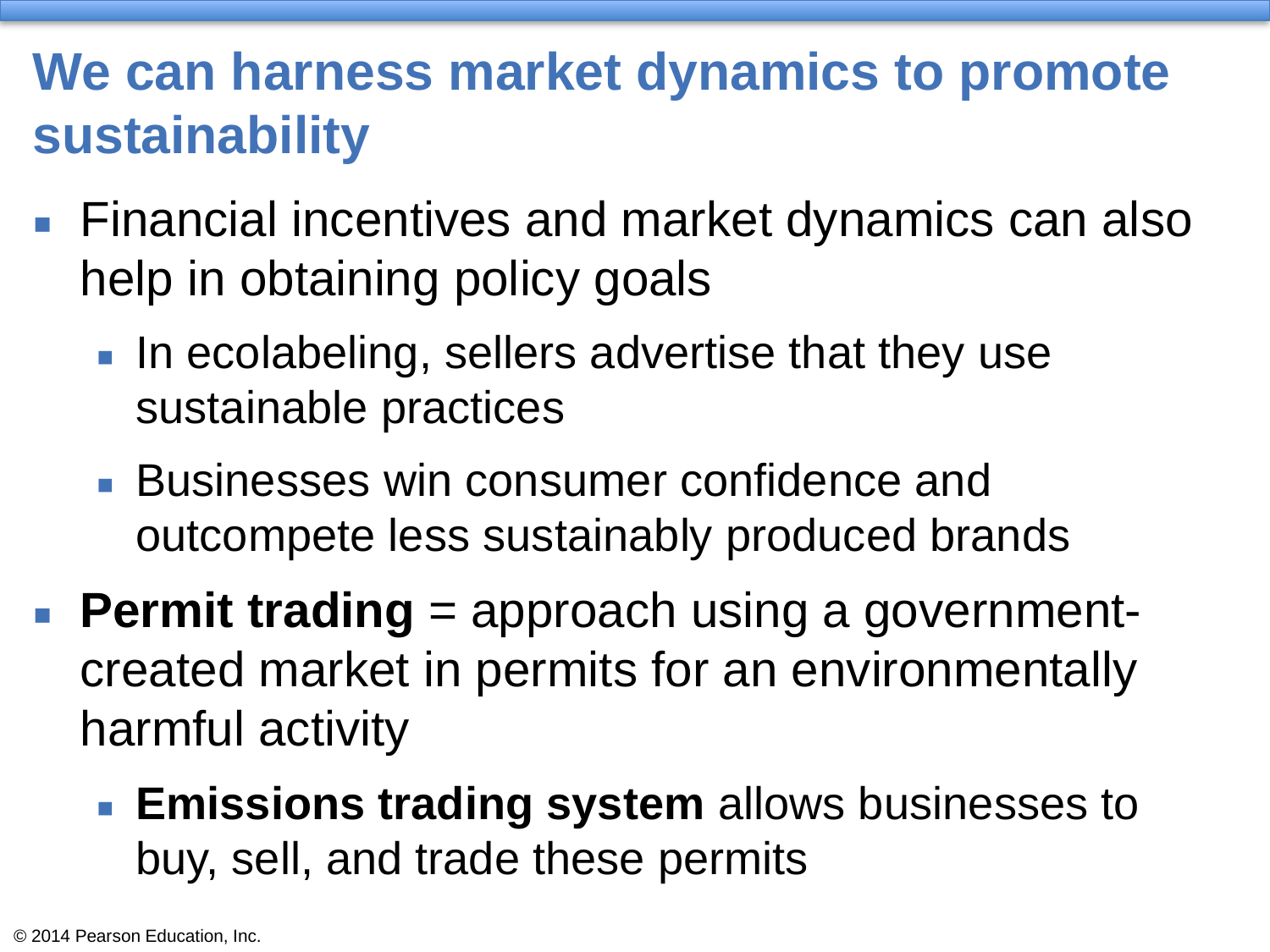

# We can harness market dynamics to promote sustainability
Financial incentives and market dynamics can also help in obtaining policy goals
In ecolabeling, sellers advertise that they use sustainable practices
Businesses win consumer confidence and outcompete less sustainably produced brands
Permit trading = approach using a government-created market in permits for an environmentally harmful activity
Emissions trading system allows businesses to buy, sell, and trade these permits